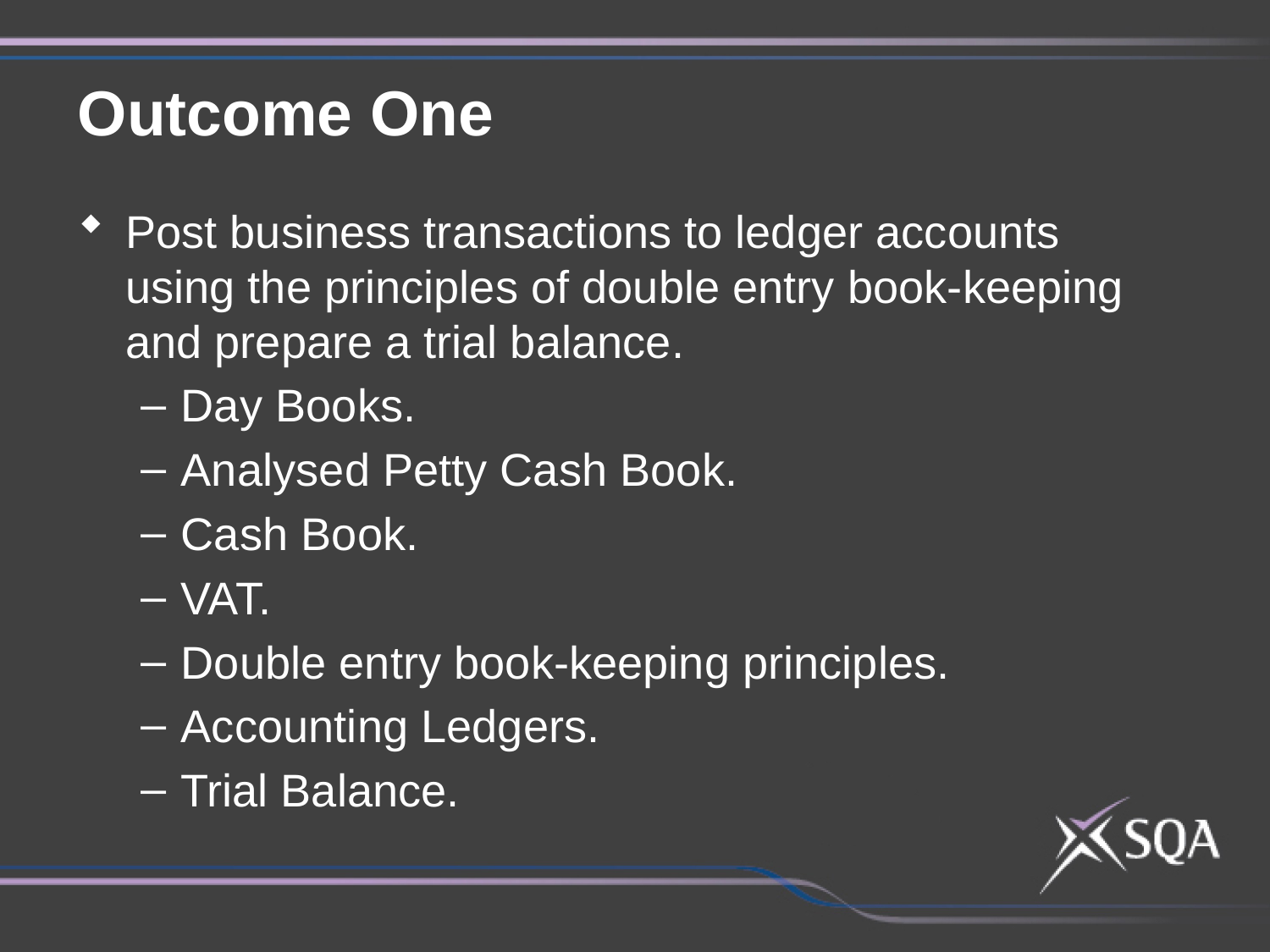

Outcome One
Post business transactions to ledger accounts using the principles of double entry book-keeping and prepare a trial balance.
Day Books.
Analysed Petty Cash Book.
Cash Book.
VAT.
Double entry book-keeping principles.
Accounting Ledgers.
Trial Balance.